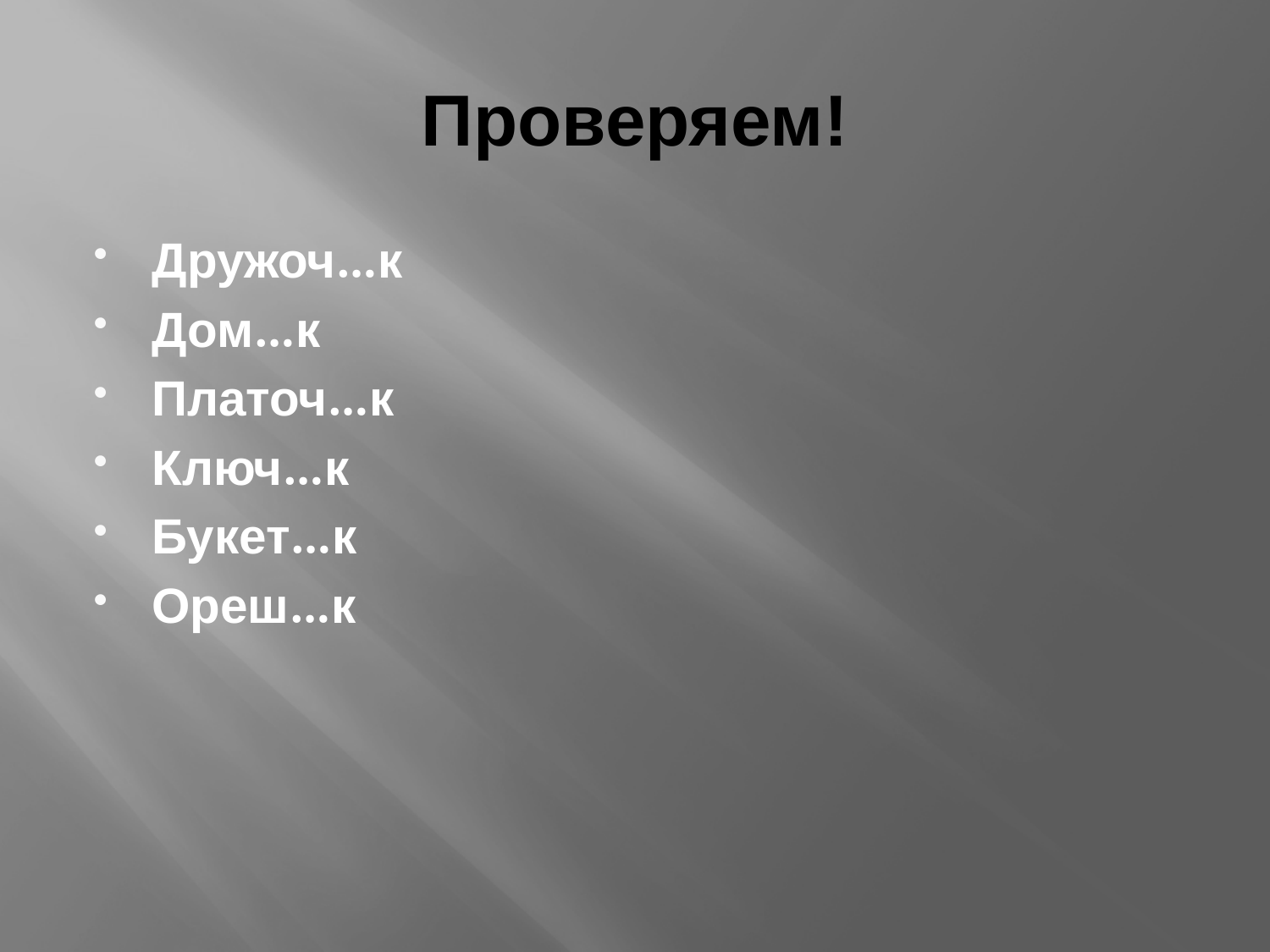

# Проверяем!
Дружоч…к
Дом…к
Платоч…к
Ключ…к
Букет…к
Ореш…к